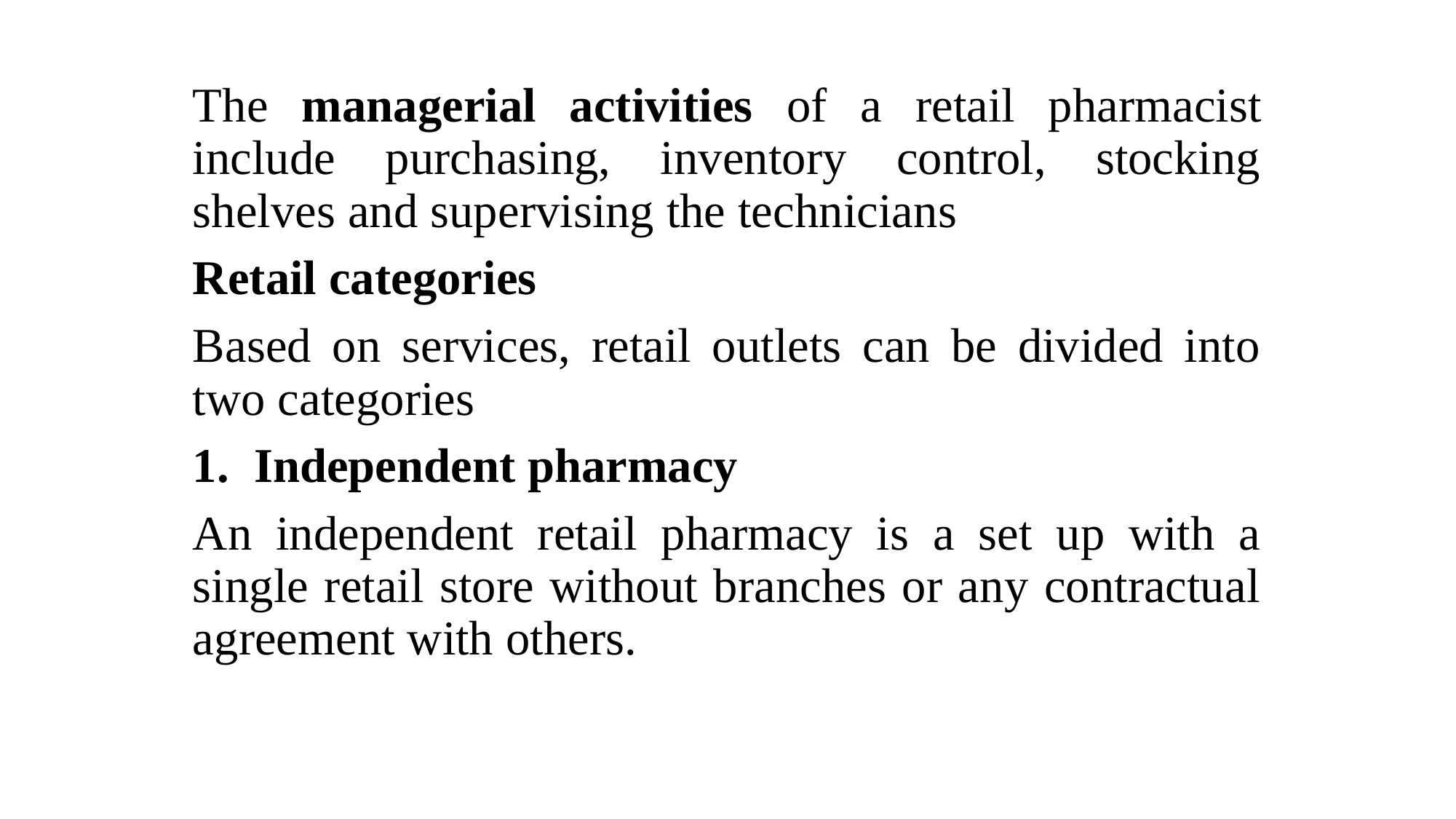

The managerial activities of a retail pharmacist include purchasing, inventory control, stocking shelves and supervising the technicians
Retail categories
Based on services, retail outlets can be divided into two categories
Independent pharmacy
An independent retail pharmacy is a set up with a single retail store without branches or any contractual agreement with others.